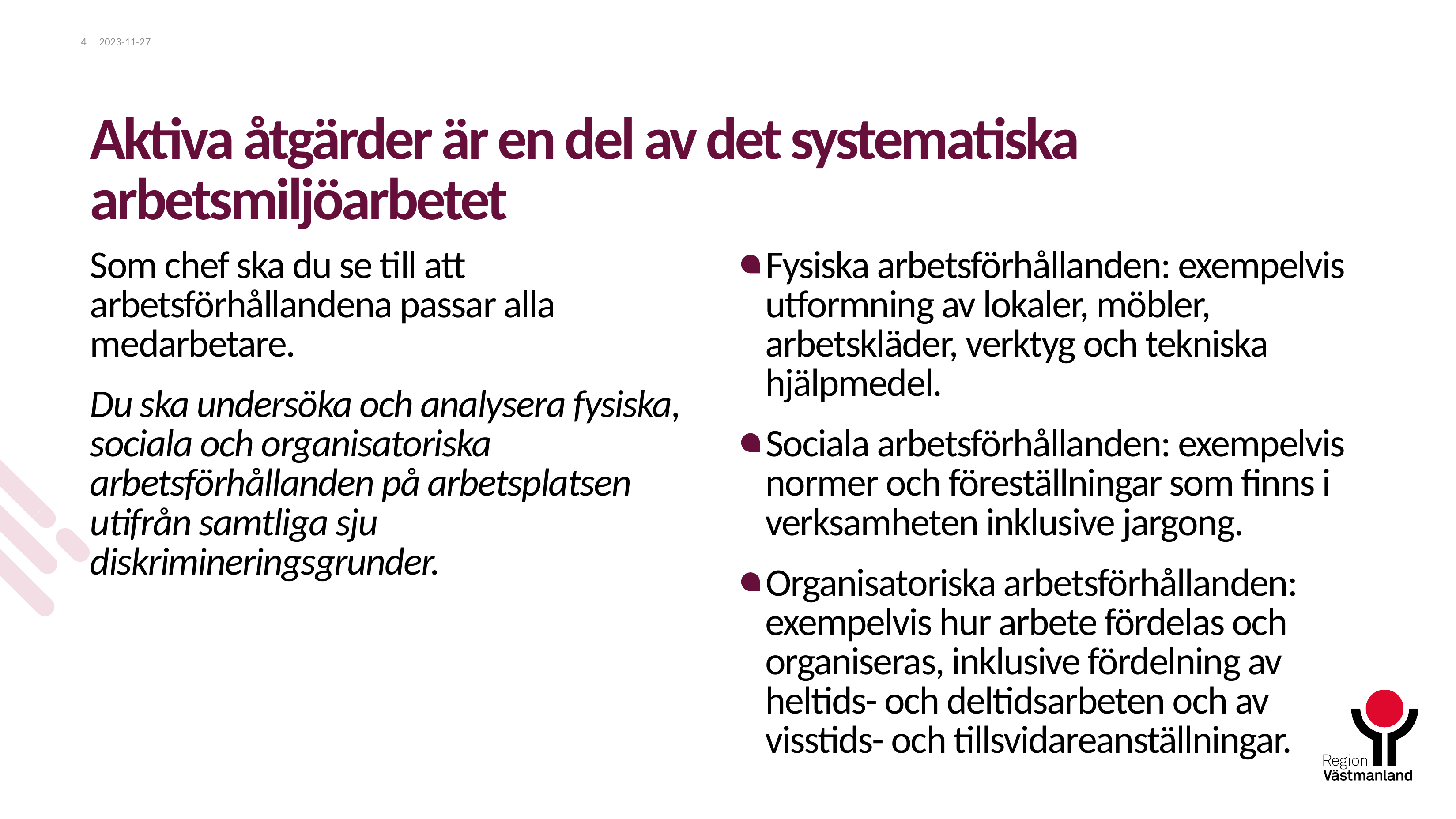

4
2023-11-27
# Aktiva åtgärder är en del av det systematiska arbetsmiljöarbetet
Som chef ska du se till att arbetsförhållandena passar alla medarbetare.
Du ska undersöka och analysera fysiska, sociala och organisatoriska arbetsförhållanden på arbetsplatsen utifrån samtliga sju diskrimineringsgrunder.

Fysiska arbetsförhållanden: exempelvis utformning av lokaler, möbler, arbetskläder, verktyg och tekniska hjälpmedel.
Sociala arbetsförhållanden: exempelvis normer och föreställningar som finns i verksamheten inklusive jargong.
Organisatoriska arbetsförhållanden: exempelvis hur arbete fördelas och organiseras, inklusive fördelning av heltids- och deltidsarbeten och av visstids- och tillsvidareanställningar.